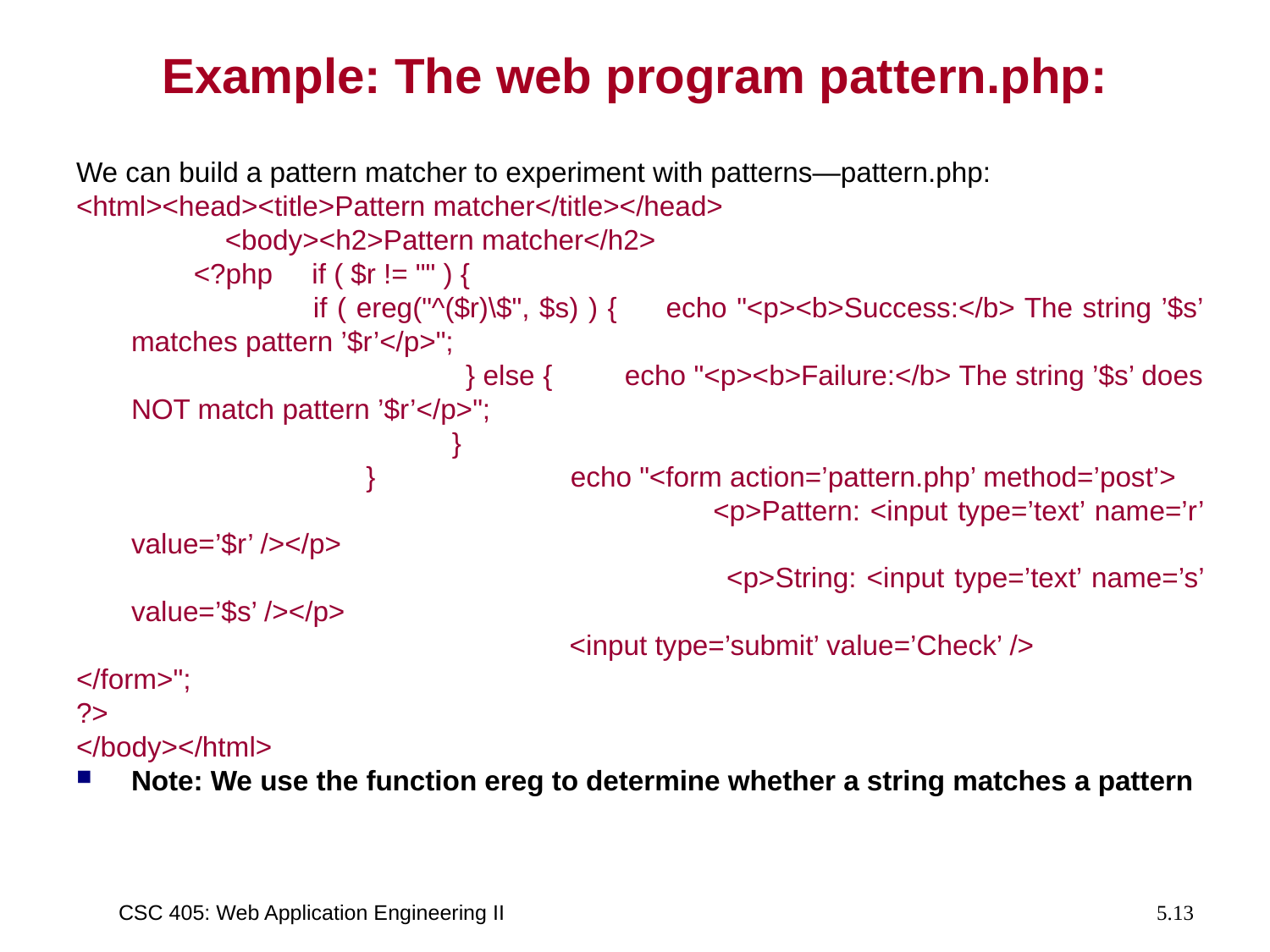

# Example: The web program pattern.php:
We can build a pattern matcher to experiment with patterns—pattern.php:
<html><head><title>Pattern matcher</title></head>
                   <body><h2>Pattern matcher</h2>
               <?php     if ( $r != "" ) {
                        if ( ereg("^($r)\$", $s) ) {     echo "<p><b>Success:</b> The string ’$s’ matches pattern ’$r’</p>";
                                                } else {         echo "<p><b>Failure:</b> The string ’$s’ does NOT match pattern ’$r’</p>";
                                                }
                                     }                         echo "<form action=’pattern.php’ method=’post’>
                                                               <p>Pattern: <input type=’text’ name=’r’ value=’$r’ /></p>
                                                               <p>String: <input type=’text’ name=’s’ value=’$s’ /></p>
                                                               <input type=’submit’ value=’Check’ />
</form>";
?>
</body></html>
Note: We use the function ereg to determine whether a string matches a pattern
CSC 405: Web Application Engineering II
5.13